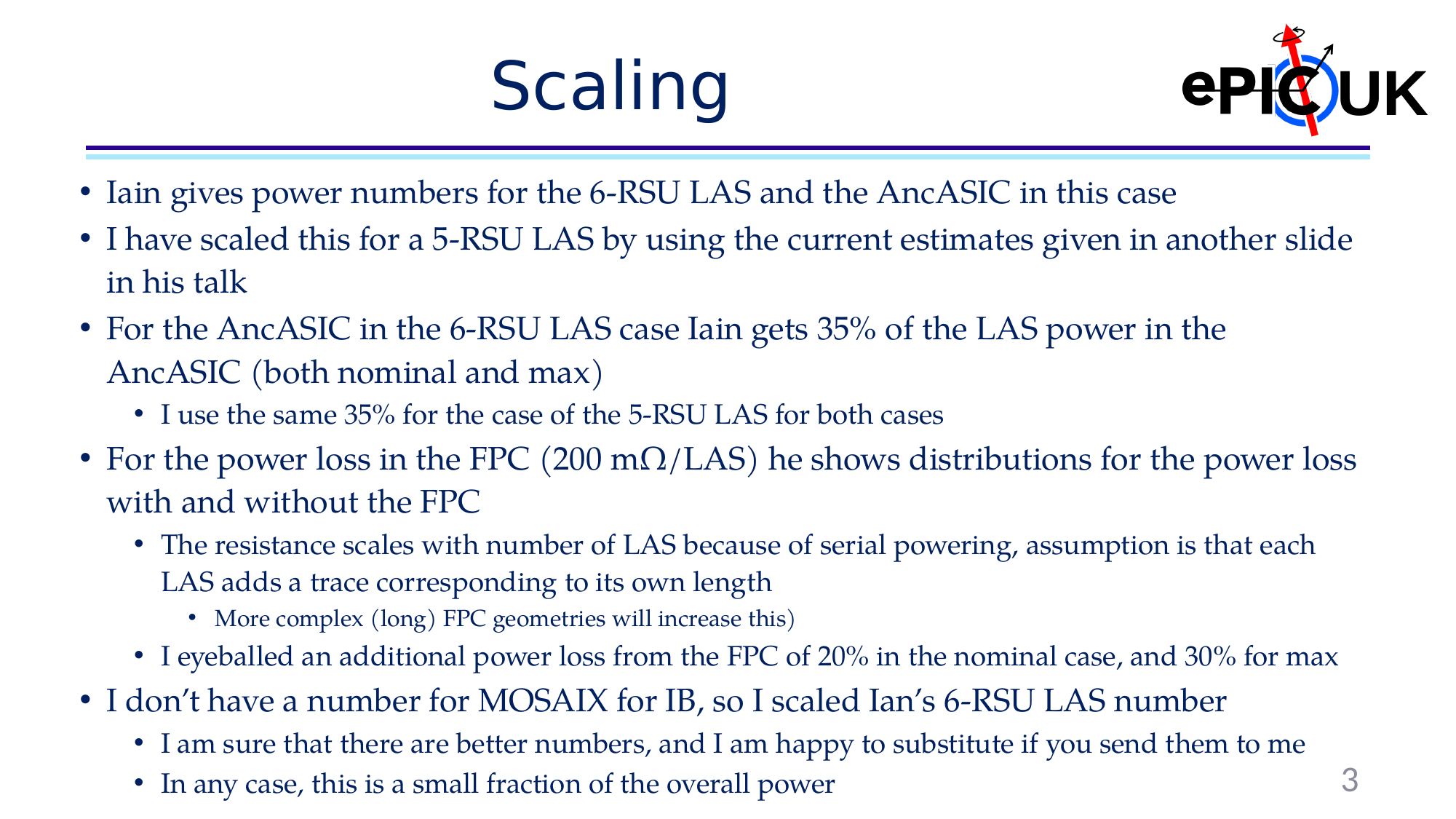

# Scaling
Iain gives power numbers for the 6-RSU LAS and the AncASIC in this case
I have scaled this for a 5-RSU LAS by using the current estimates given in another slide in his talk
For the AncASIC in the 6-RSU LAS case Iain gets 35% of the LAS power in the AncASIC (both nominal and max)
I use the same 35% for the case of the 5-RSU LAS for both cases
For the power loss in the FPC (200 mΩ/LAS) he shows distributions for the power loss with and without the FPC
The resistance scales with number of LAS because of serial powering, assumption is that each LAS adds a trace corresponding to its own length
More complex (long) FPC geometries will increase this)
I eyeballed an additional power loss from the FPC of 20% in the nominal case, and 30% for max
I don’t have a number for MOSAIX for IB, so I scaled Ian’s 6-RSU LAS number
I am sure that there are better numbers, and I am happy to substitute if you send them to me
In any case, this is a small fraction of the overall power
3